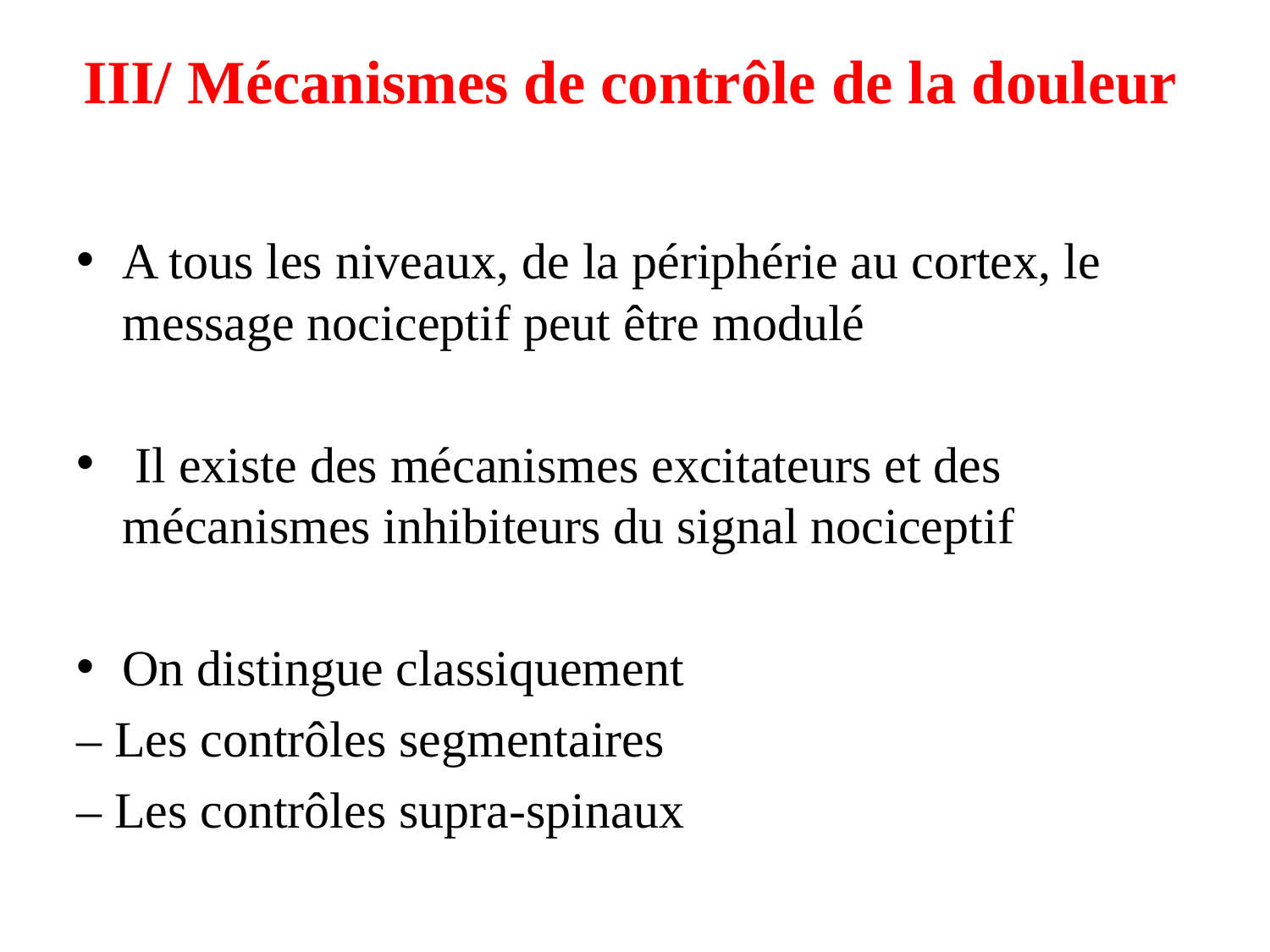

# III/ Mécanismes de contrôle de la douleur
A tous les niveaux, de la périphérie au cortex, le message nociceptif peut être modulé

 Il existe des mécanismes excitateurs et des mécanismes inhibiteurs du signal nociceptif

On distingue classiquement
– Les contrôles segmentaires
– Les contrôles supra-spinaux